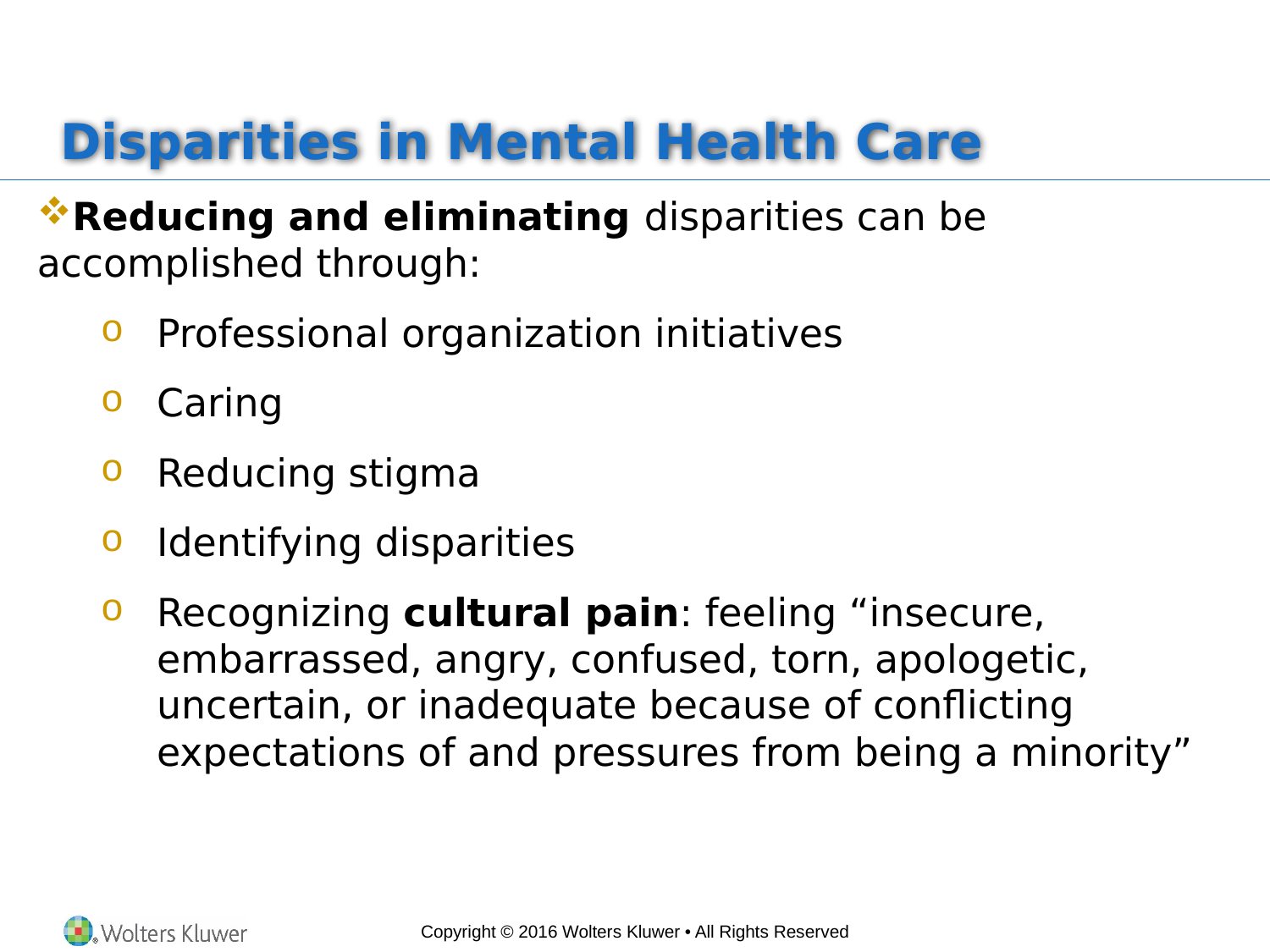

# Disparities in Mental Health Care
Reducing and eliminating disparities can be accomplished through:
Professional organization initiatives
Caring
Reducing stigma
Identifying disparities
Recognizing cultural pain: feeling “insecure, embarrassed, angry, confused, torn, apologetic, uncertain, or inadequate because of conflicting expectations of and pressures from being a minority”